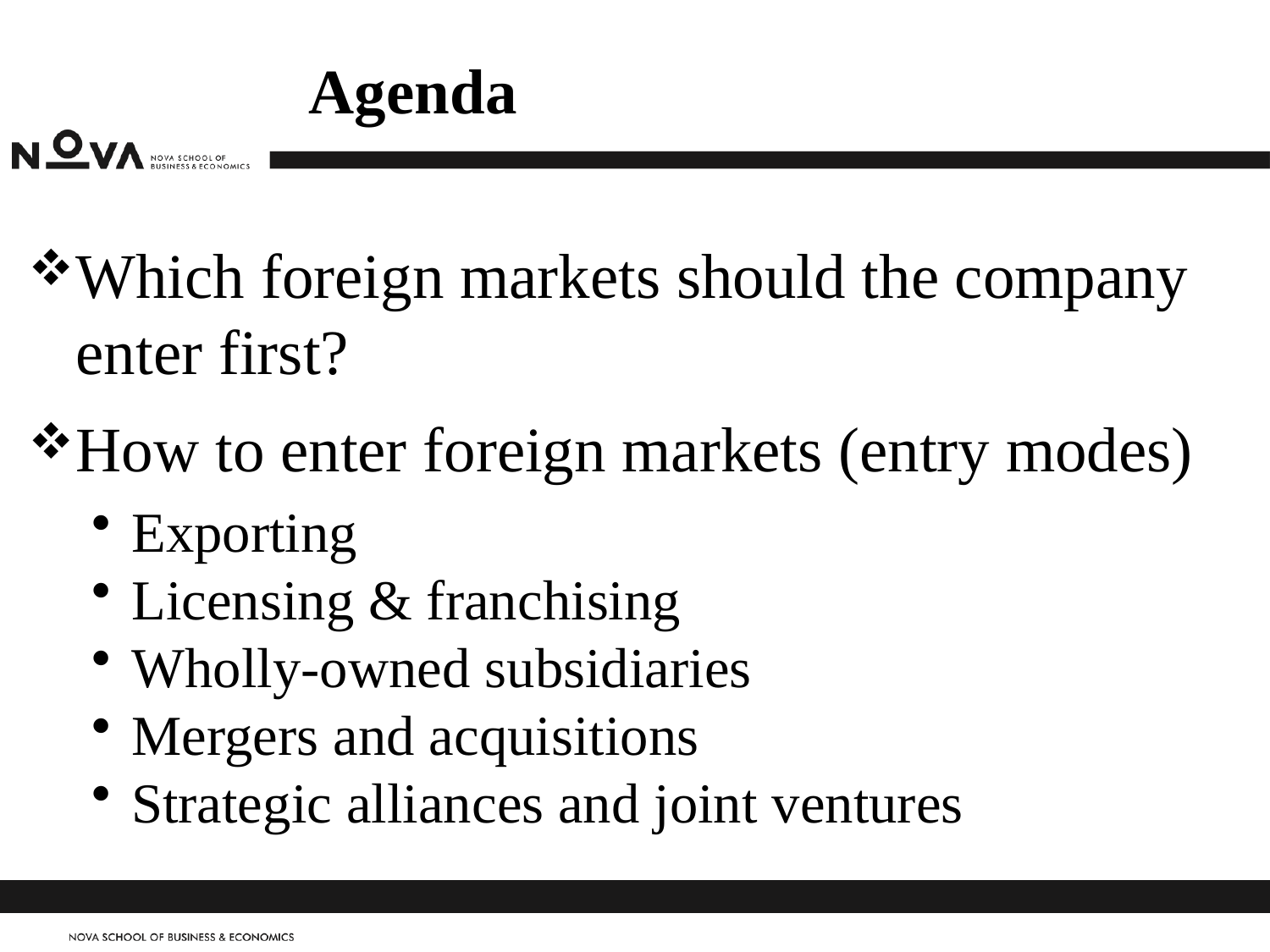

# Agenda
Which foreign markets should the company enter first?
How to enter foreign markets (entry modes)
Exporting
Licensing & franchising
Wholly-owned subsidiaries
Mergers and acquisitions
Strategic alliances and joint ventures